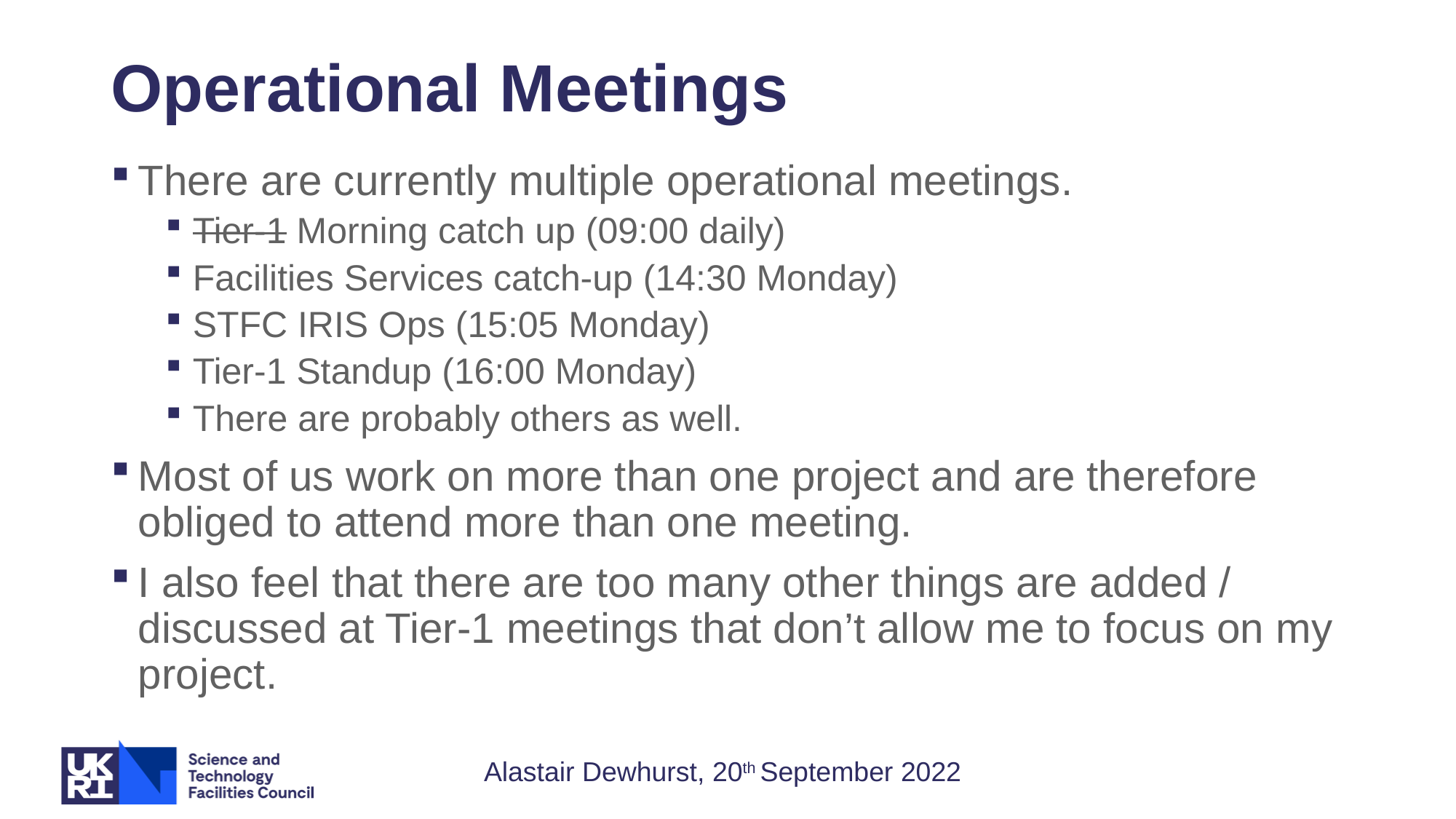

# Operational Meetings
There are currently multiple operational meetings.
Tier-1 Morning catch up (09:00 daily)
Facilities Services catch-up (14:30 Monday)
STFC IRIS Ops (15:05 Monday)
Tier-1 Standup (16:00 Monday)
There are probably others as well.
Most of us work on more than one project and are therefore obliged to attend more than one meeting.
I also feel that there are too many other things are added / discussed at Tier-1 meetings that don’t allow me to focus on my project.
Alastair Dewhurst, 20th September 2022